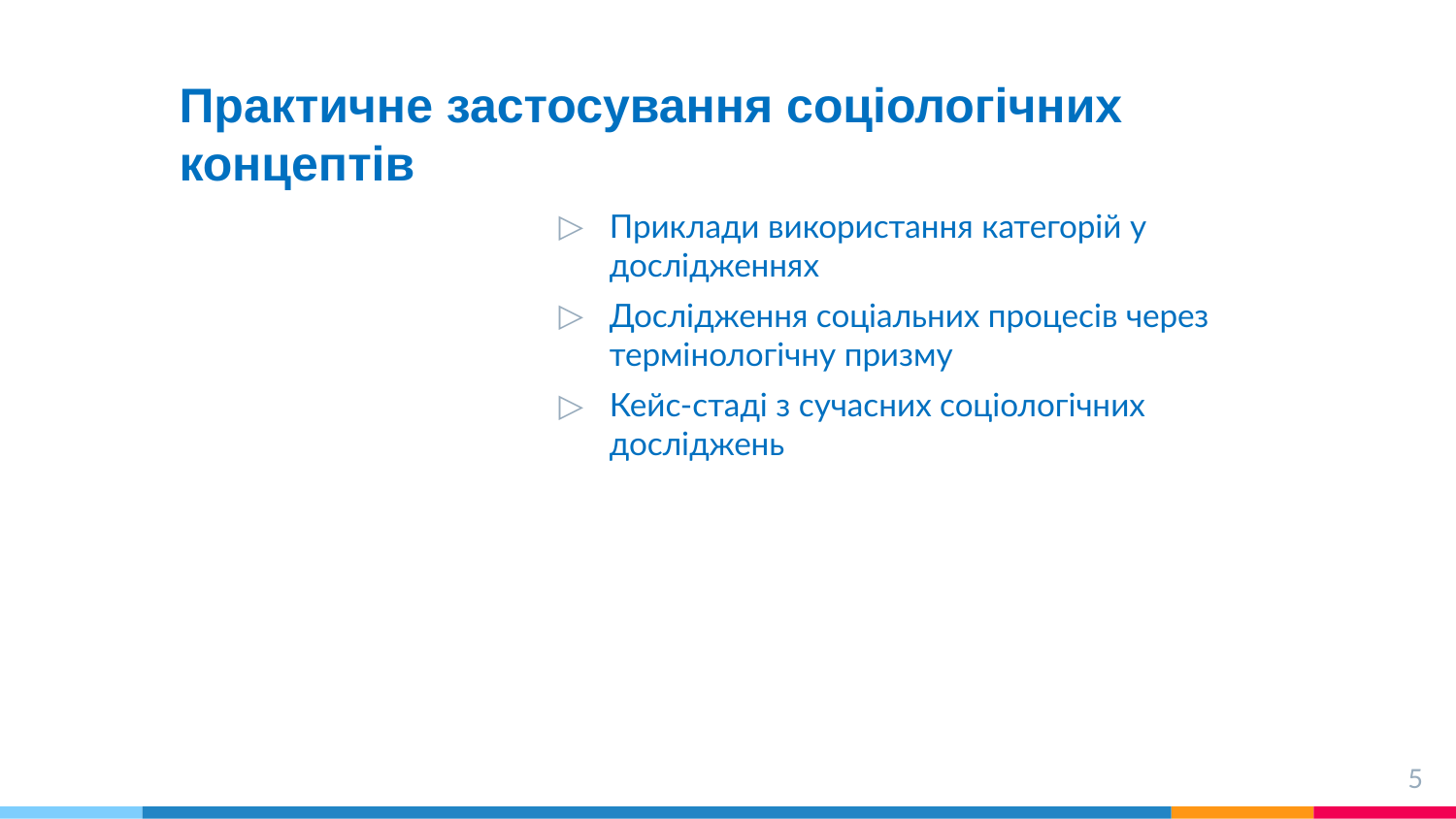

# Практичне застосування соціологічних концептів
Приклади використання категорій у дослідженнях
Дослідження соціальних процесів через термінологічну призму
Кейс-стаді з сучасних соціологічних досліджень
5